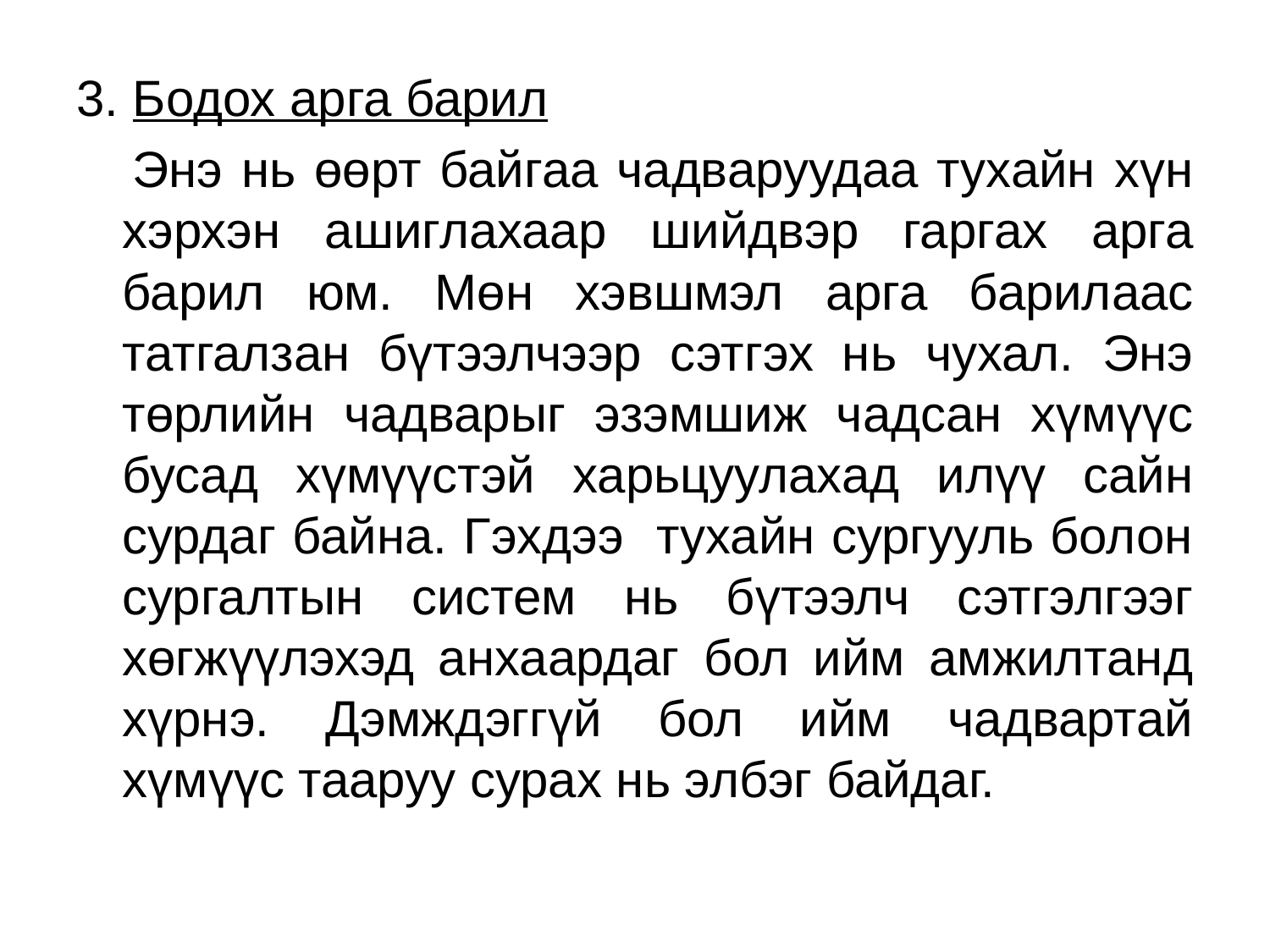

3. Бодох арга барил
   Энэ нь өөрт байгаа чадваруудаа тухайн хүн хэрхэн ашиглахаар шийдвэр гаргах арга барил юм. Мөн хэвшмэл арга барилаас татгалзан бүтээлчээр сэтгэх нь чухал. Энэ төрлийн чадварыг эзэмшиж чадсан хүмүүс бусад хүмүүстэй харьцуулахад илүү сайн сурдаг байна. Гэхдээ  тухайн сургууль болон сургалтын систем нь бүтээлч сэтгэлгээг хөгжүүлэхэд анхаардаг бол ийм амжилтанд хүрнэ. Дэмждэггүй бол ийм чадвартай хүмүүс тааруу сурах нь элбэг байдаг.